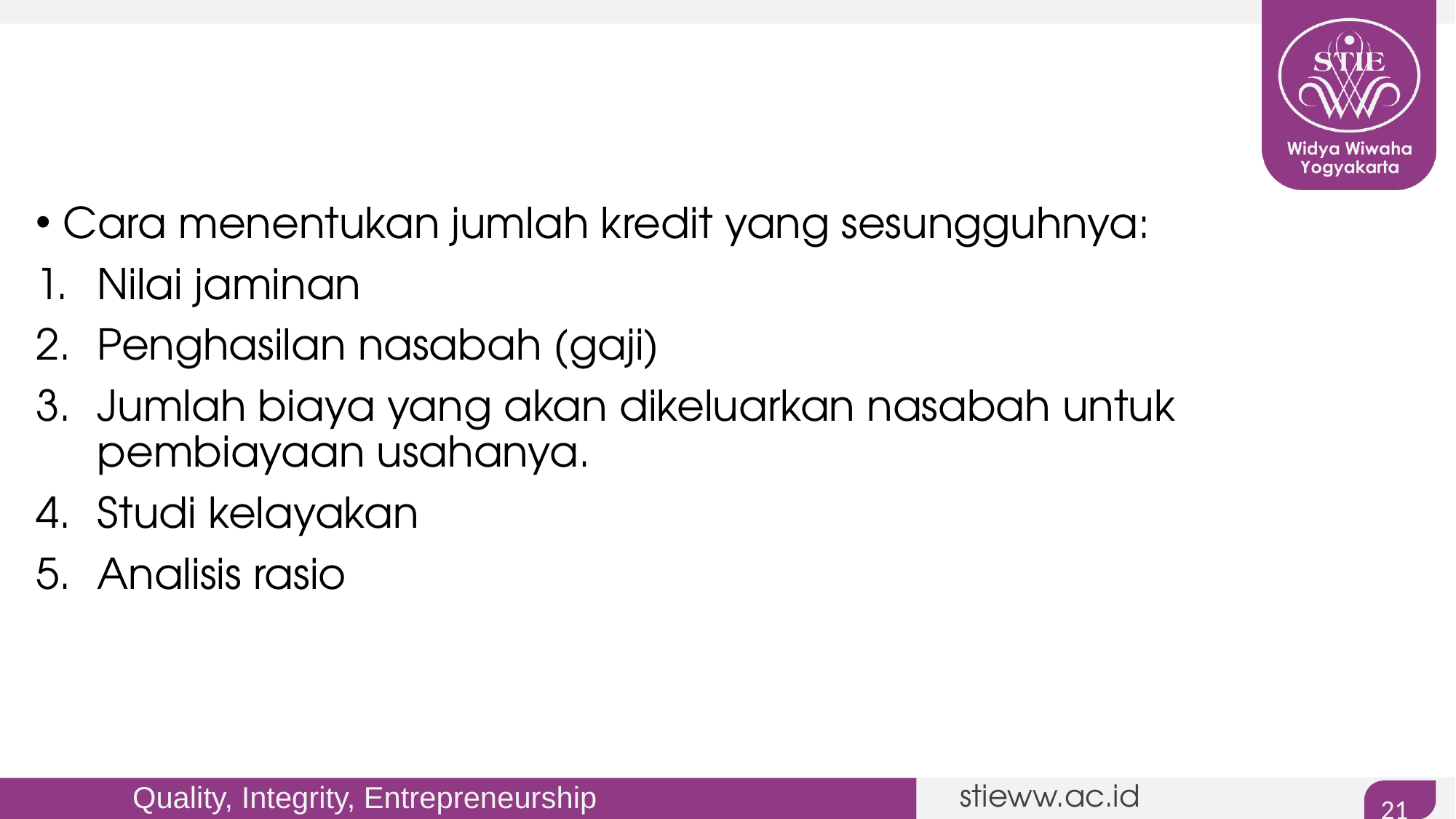

#
Cara menentukan jumlah kredit yang sesungguhnya:
Nilai jaminan
Penghasilan nasabah (gaji)
Jumlah biaya yang akan dikeluarkan nasabah untuk pembiayaan usahanya.
Studi kelayakan
Analisis rasio